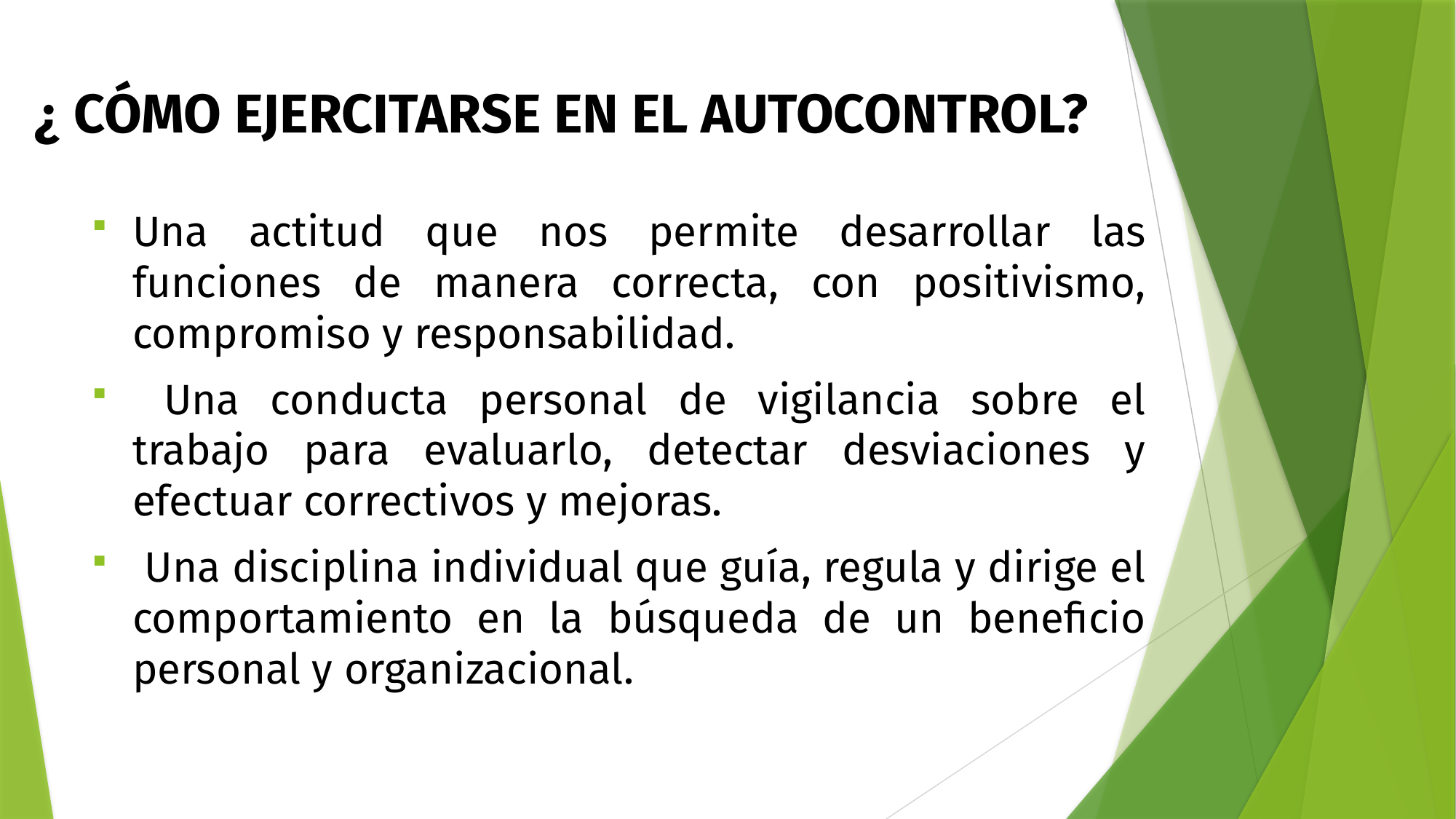

# ¿ CÓMO EJERCITARSE EN EL AUTOCONTROL?
Una actitud que nos permite desarrollar las funciones de manera correcta, con positivismo, compromiso y responsabilidad.
 Una conducta personal de vigilancia sobre el trabajo para evaluarlo, detectar desviaciones y efectuar correctivos y mejoras.
 Una disciplina individual que guía, regula y dirige el comportamiento en la búsqueda de un beneficio personal y organizacional.